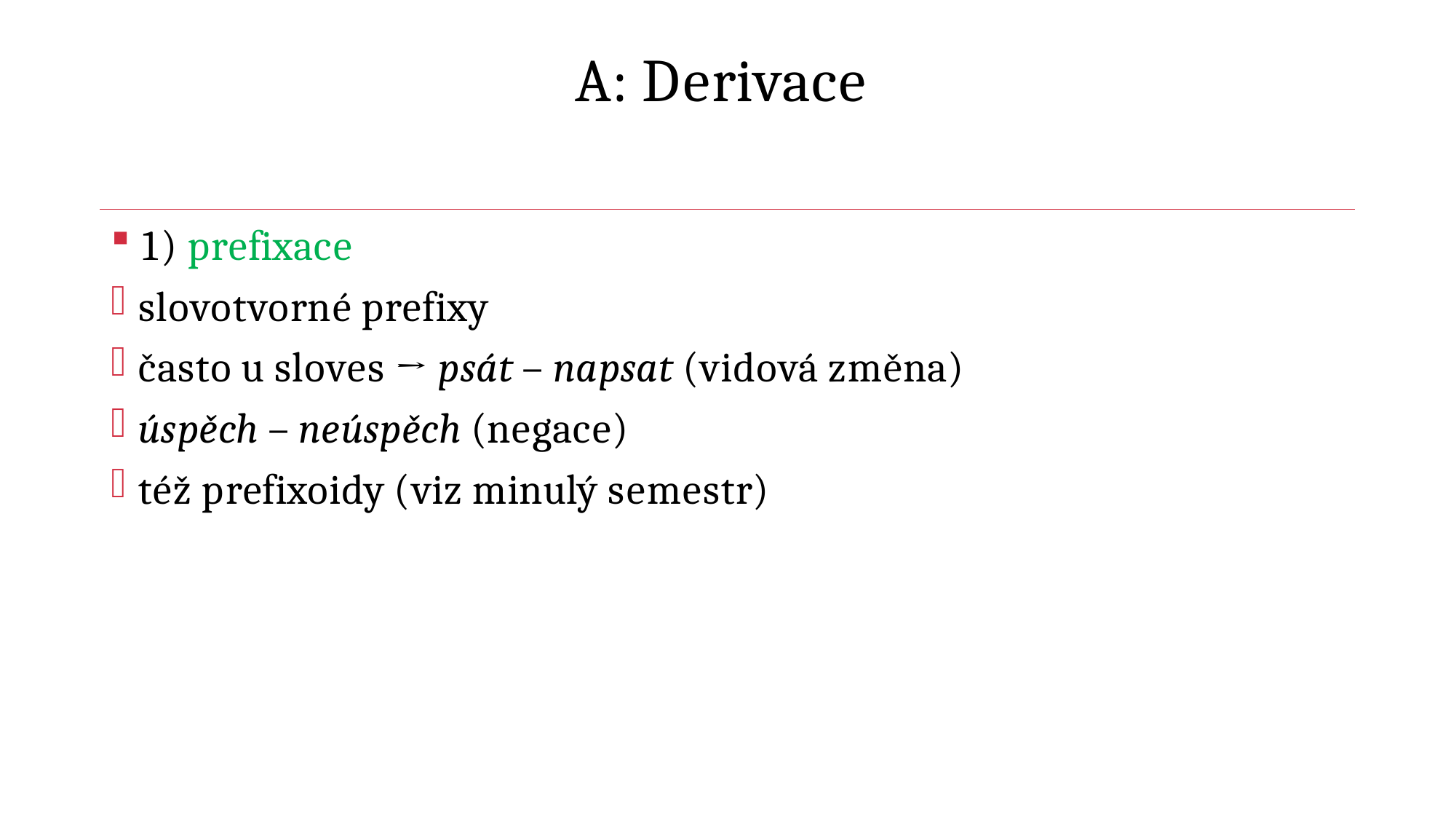

# A: Derivace
1) prefixace
slovotvorné prefixy
často u sloves → psát – napsat (vidová změna)
úspěch – neúspěch (negace)
též prefixoidy (viz minulý semestr)